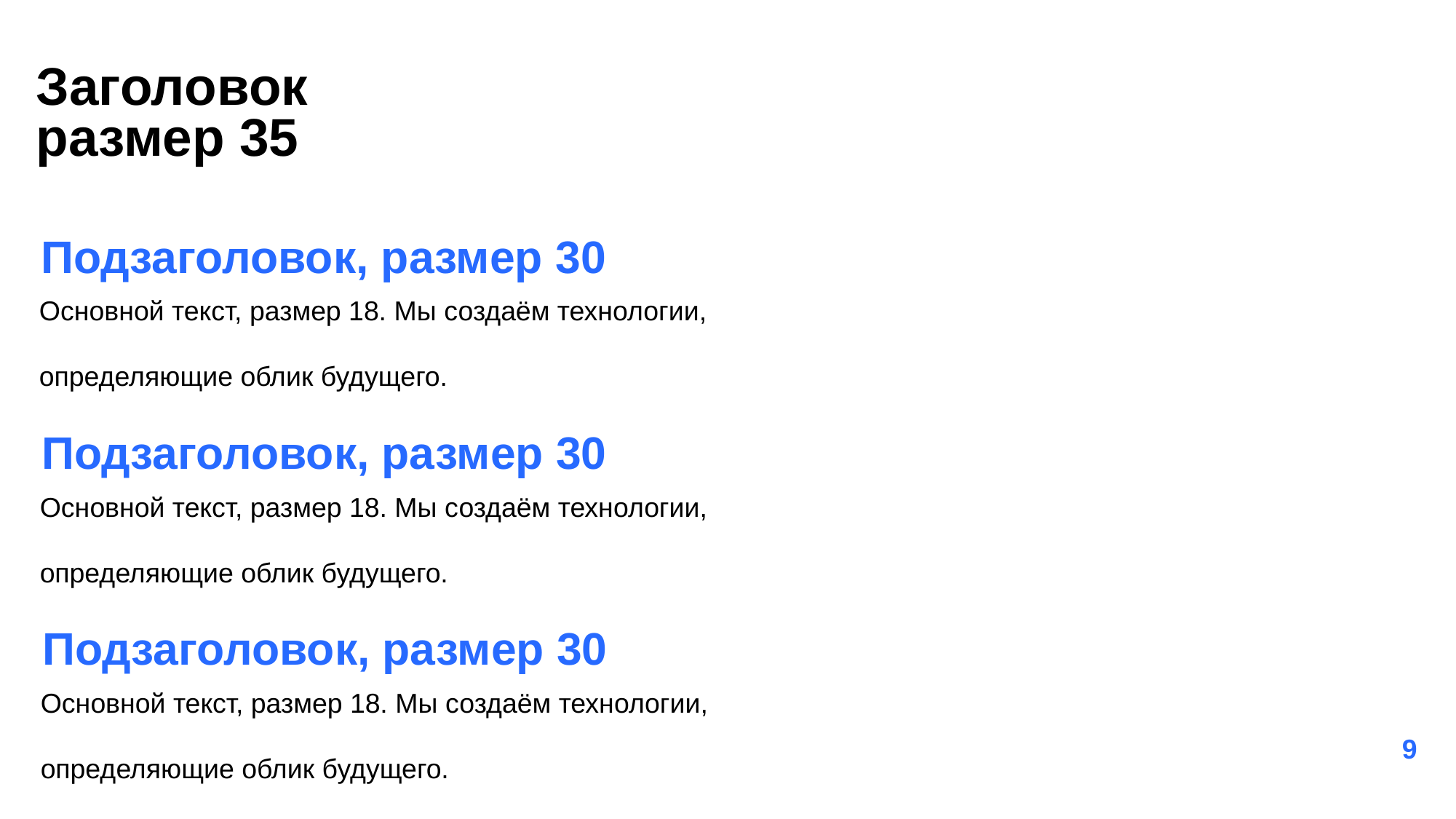

# Заголовок размер 35
Подзаголовок, размер 30
Основной текст, размер 18. Мы создаём технологии,
определяющие облик будущего.
Подзаголовок, размер 30
Основной текст, размер 18. Мы создаём технологии,
определяющие облик будущего.
Подзаголовок, размер 30
Основной текст, размер 18. Мы создаём технологии,
определяющие облик будущего.

9